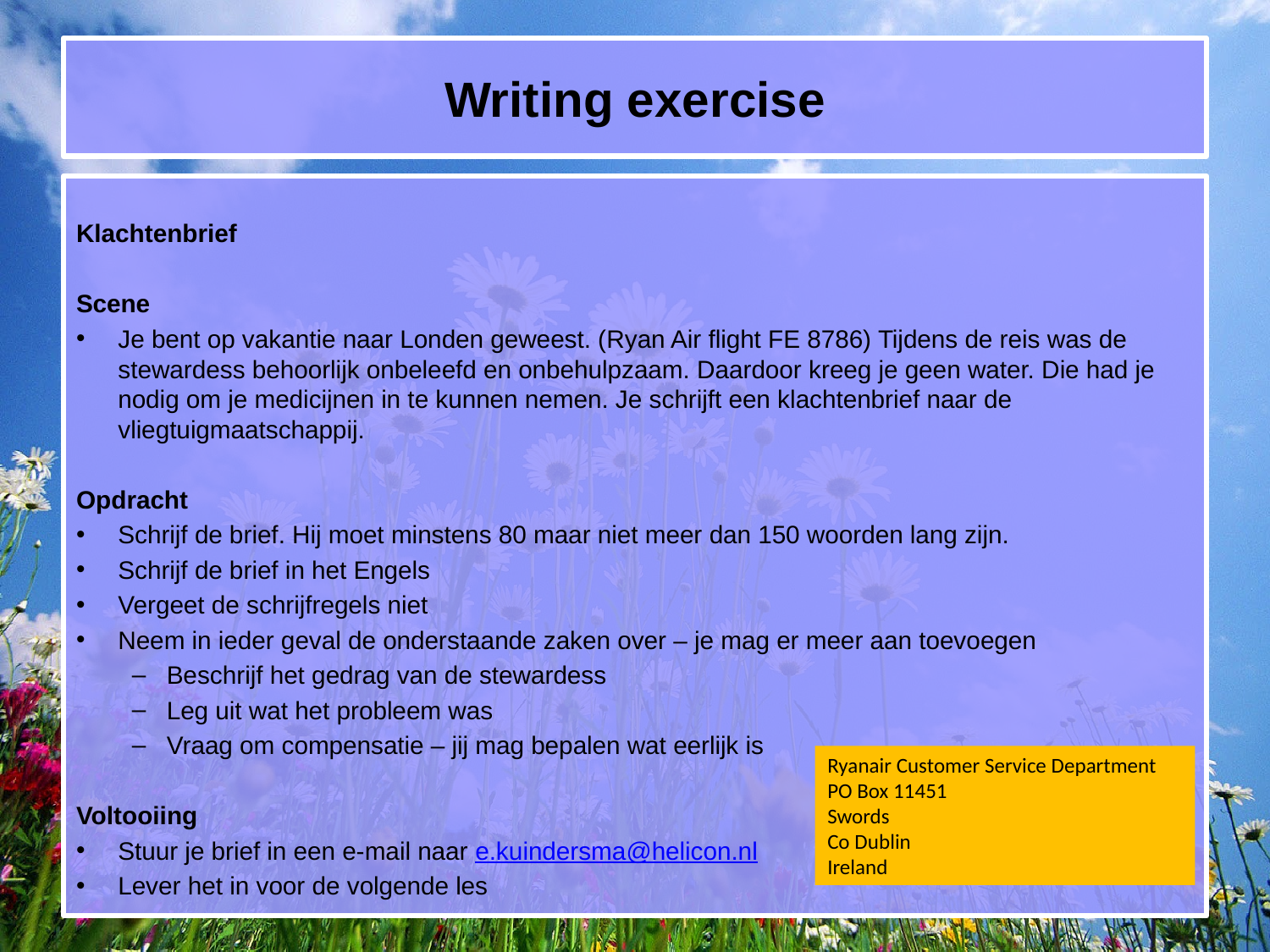

# Writing exercise

Klachtenbrief

Scene
Je bent op vakantie naar Londen geweest. (Ryan Air flight FE 8786) Tijdens de reis was de stewardess behoorlijk onbeleefd en onbehulpzaam. Daardoor kreeg je geen water. Die had je nodig om je medicijnen in te kunnen nemen. Je schrijft een klachtenbrief naar de vliegtuigmaatschappij.

Opdracht
Schrijf de brief. Hij moet minstens 80 maar niet meer dan 150 woorden lang zijn.
Schrijf de brief in het Engels
Vergeet de schrijfregels niet
Neem in ieder geval de onderstaande zaken over – je mag er meer aan toevoegen
Beschrijf het gedrag van de stewardess
Leg uit wat het probleem was
Vraag om compensatie – jij mag bepalen wat eerlijk is

Voltooiing
Stuur je brief in een e-mail naar e.kuindersma@helicon.nl
Lever het in voor de volgende les

Ryanair Customer Service Department PO Box 11451
Swords
Co Dublin
Ireland